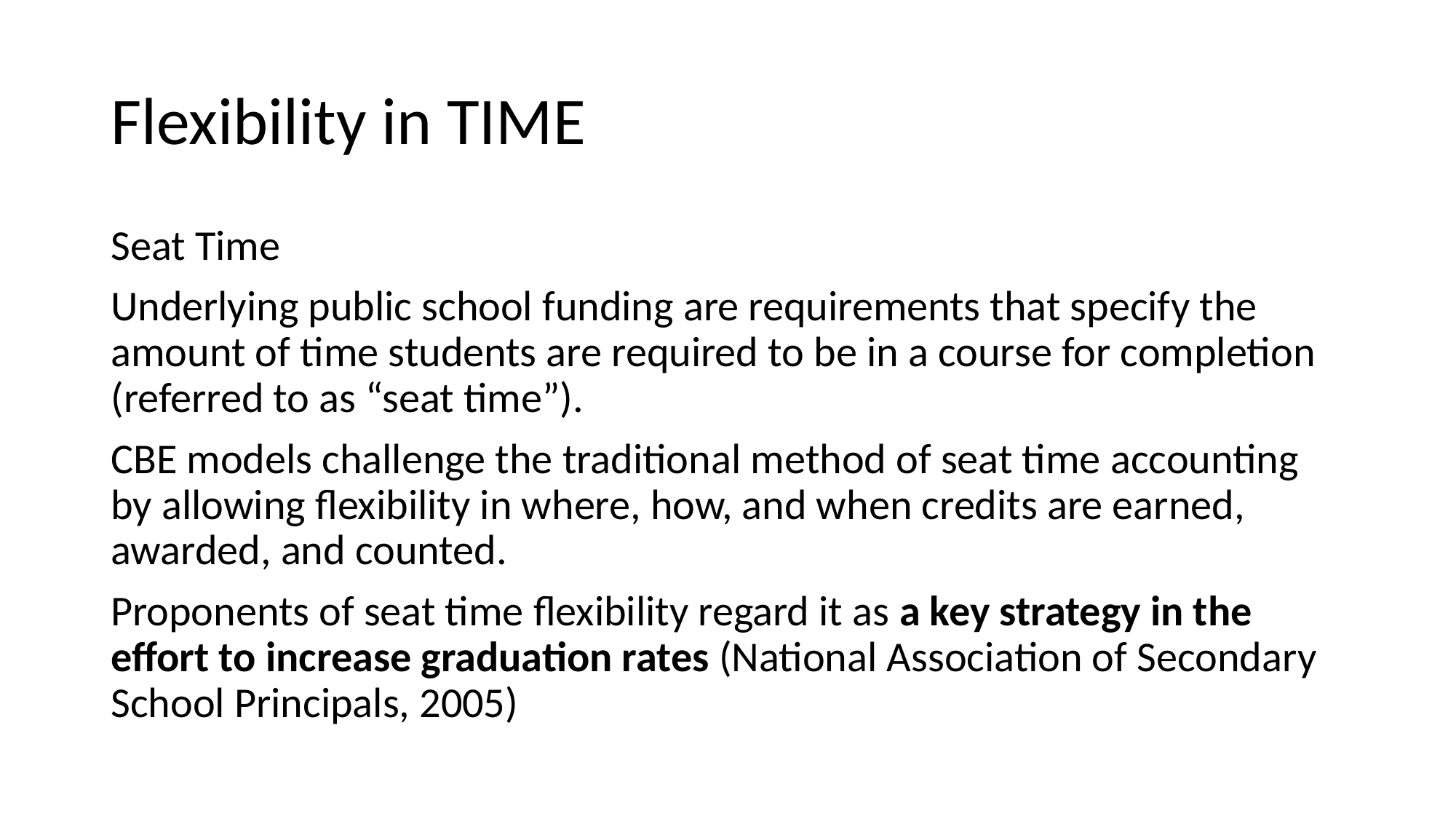

# Flexibility in TIME
Seat Time
Underlying public school funding are requirements that specify the amount of time students are required to be in a course for completion (referred to as “seat time”).
CBE models challenge the traditional method of seat time accounting by allowing flexibility in where, how, and when credits are earned, awarded, and counted.
Proponents of seat time flexibility regard it as a key strategy in the effort to increase graduation rates (National Association of Secondary School Principals, 2005)